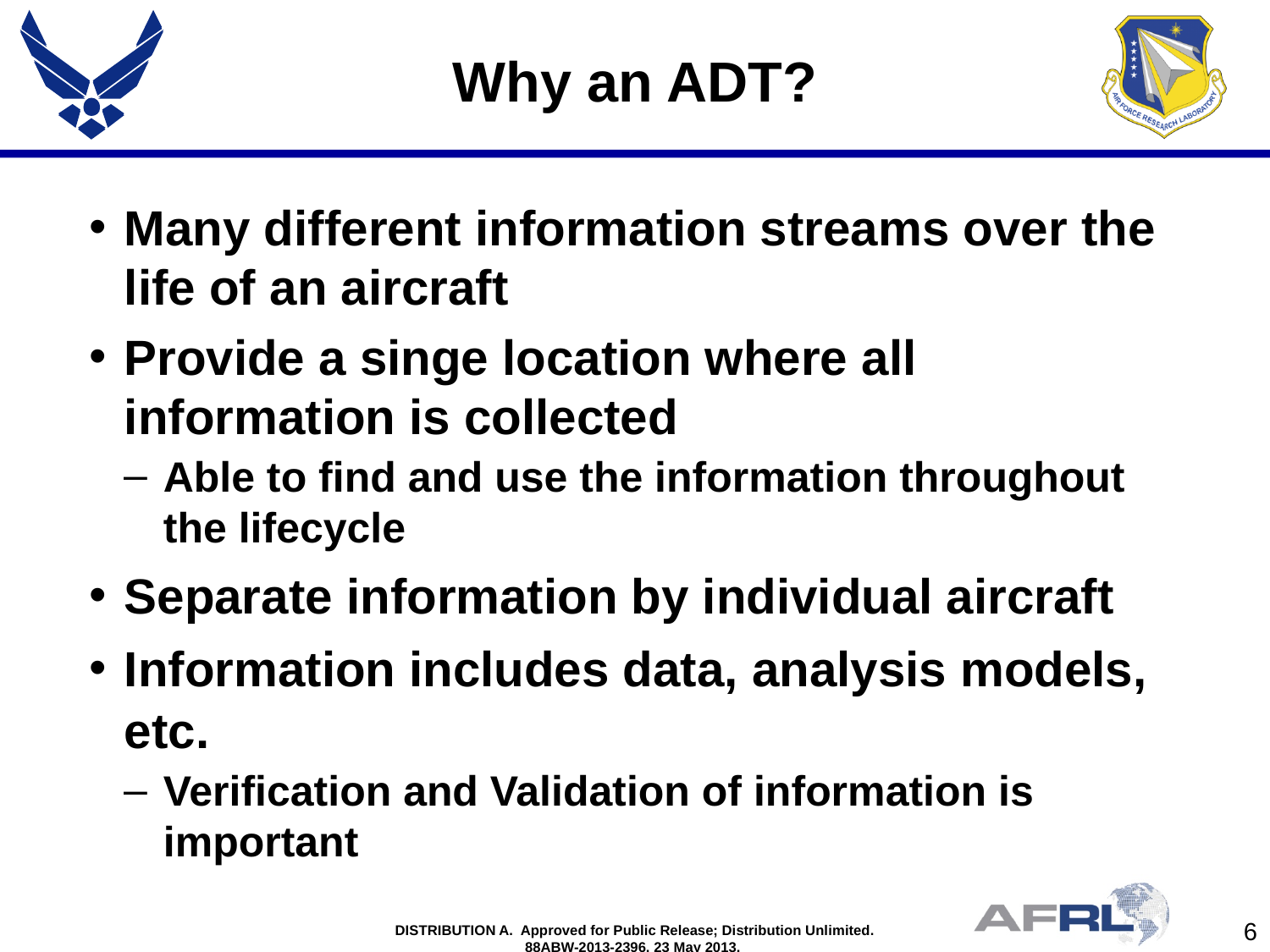

# Why an ADT?
Many different information streams over the life of an aircraft
Provide a singe location where all information is collected
Able to find and use the information throughout the lifecycle
Separate information by individual aircraft
Information includes data, analysis models, etc.
Verification and Validation of information is important